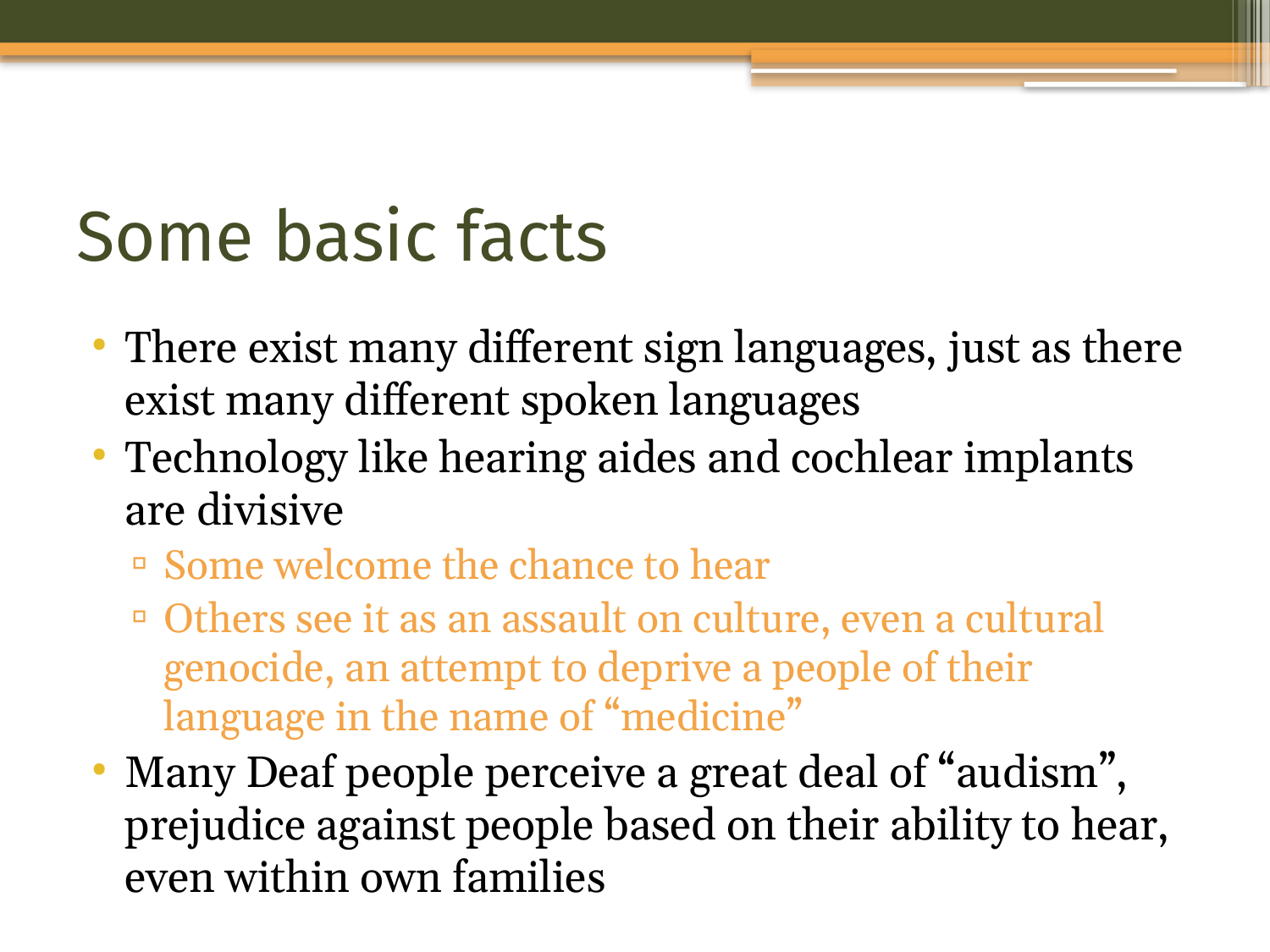

# Some basic facts
There exist many different sign languages, just as there exist many different spoken languages
Technology like hearing aides and cochlear implants are divisive
Some welcome the chance to hear
Others see it as an assault on culture, even a cultural genocide, an attempt to deprive a people of their language in the name of “medicine”
Many Deaf people perceive a great deal of “audism”, prejudice against people based on their ability to hear, even within own families